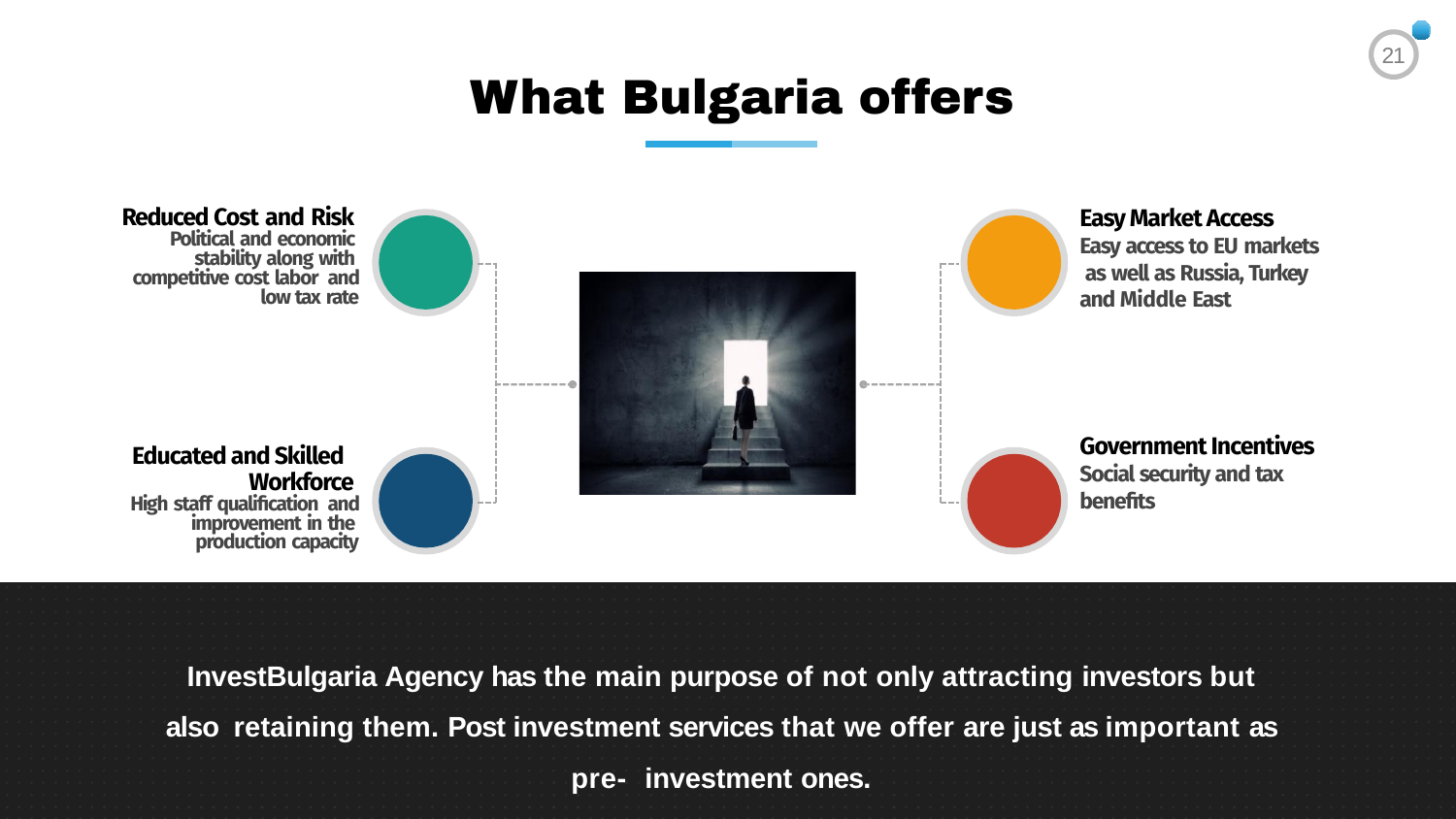

21

# What Bulgaria offers

Easy Market Access
Easy access to EU markets  as well as Russia, Turkey  and Middle East
Reduced Cost and Risk  Political and economic  stability along with  competitive cost labor  and low tax rate

Government Incentives  Social security and tax  benefits
Educated and Skilled
Workforce  High staff qualification  and improvement in the  production capacity

InvestBulgaria Agency has the main purpose of not only attracting investors but also  retaining them. Post investment services that we offer are just as important as pre-  investment ones.